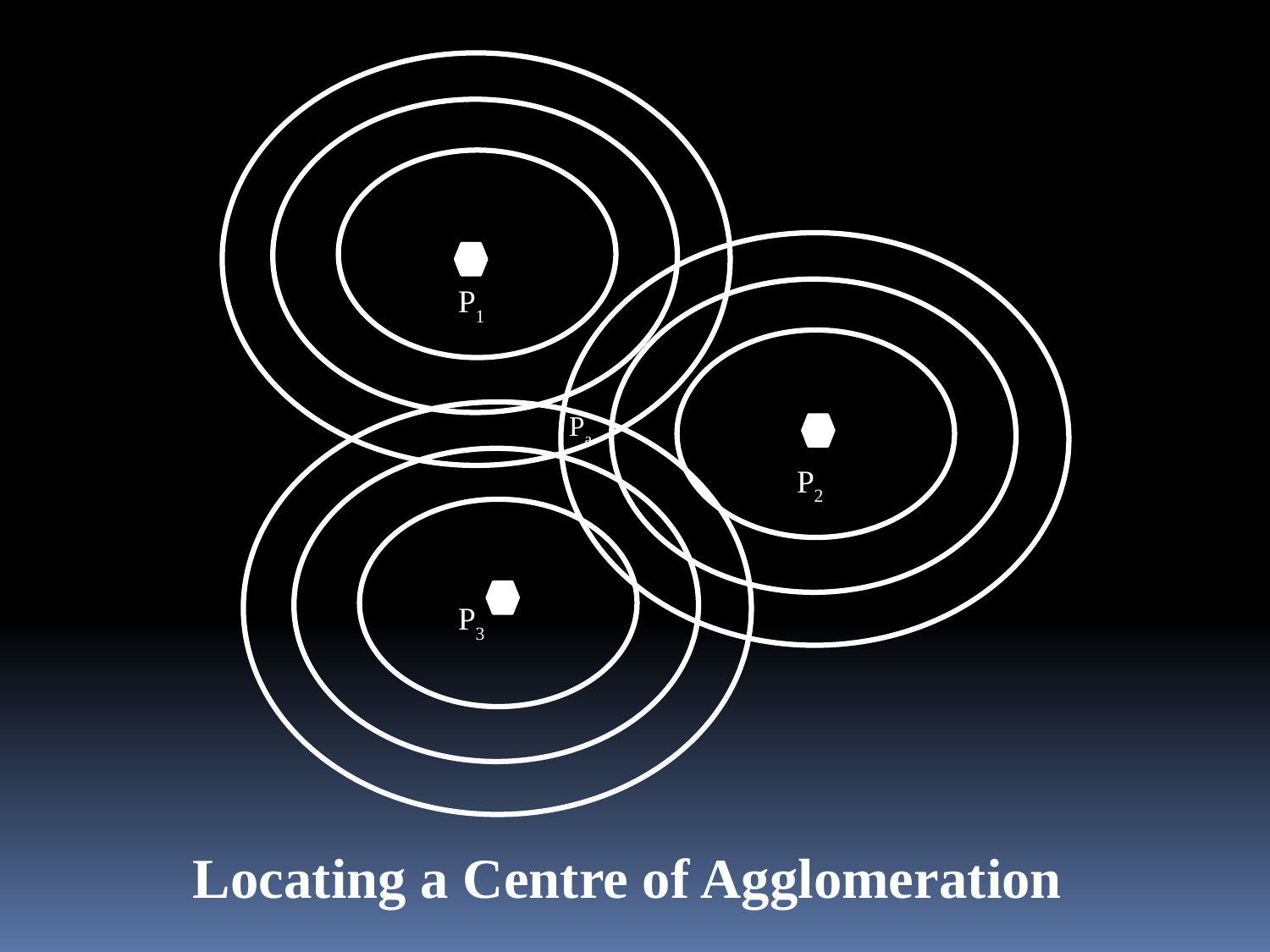

P1

Pa

P2

P3
Locating a Centre of Agglomeration